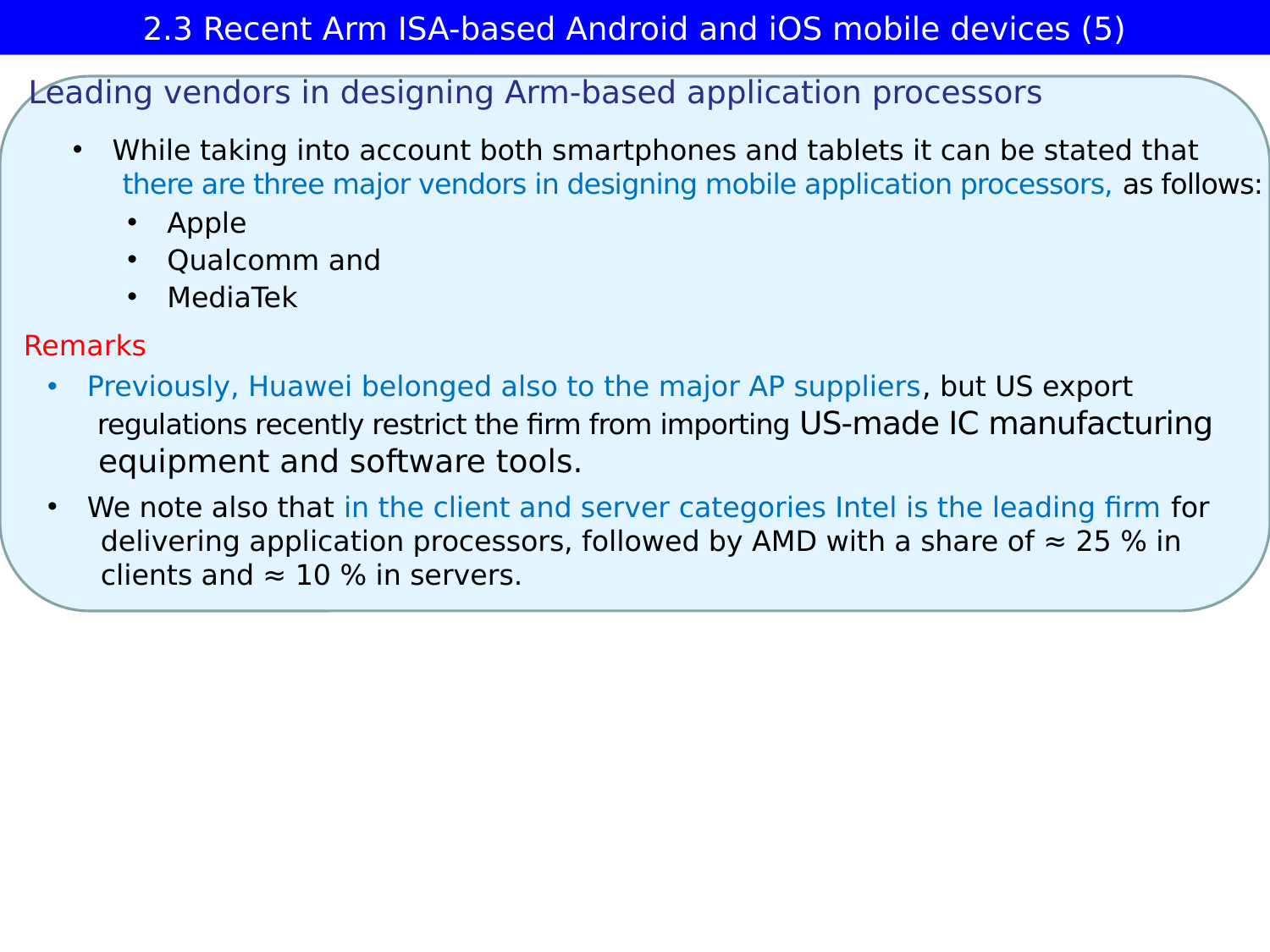

# 2.3 Recent Arm ISA-based Android and iOS mobile devices (5)
Leading vendors in designing Arm-based application processors

While taking into account both smartphones and tablets it can be stated that
      there are three major vendors in designing mobile application processors, as follows:
Apple
Qualcomm and
MediaTek
Remarks
Previously, Huawei belonged also to the major AP suppliers, but US export
      regulations recently restrict the firm from importing US-made IC manufacturing
     equipment and software tools.
We note also that in the client and server categories Intel is the leading firm for
      delivering application processors, followed by AMD with a share of ≈ 25 % in
      clients and ≈ 10 % in servers.